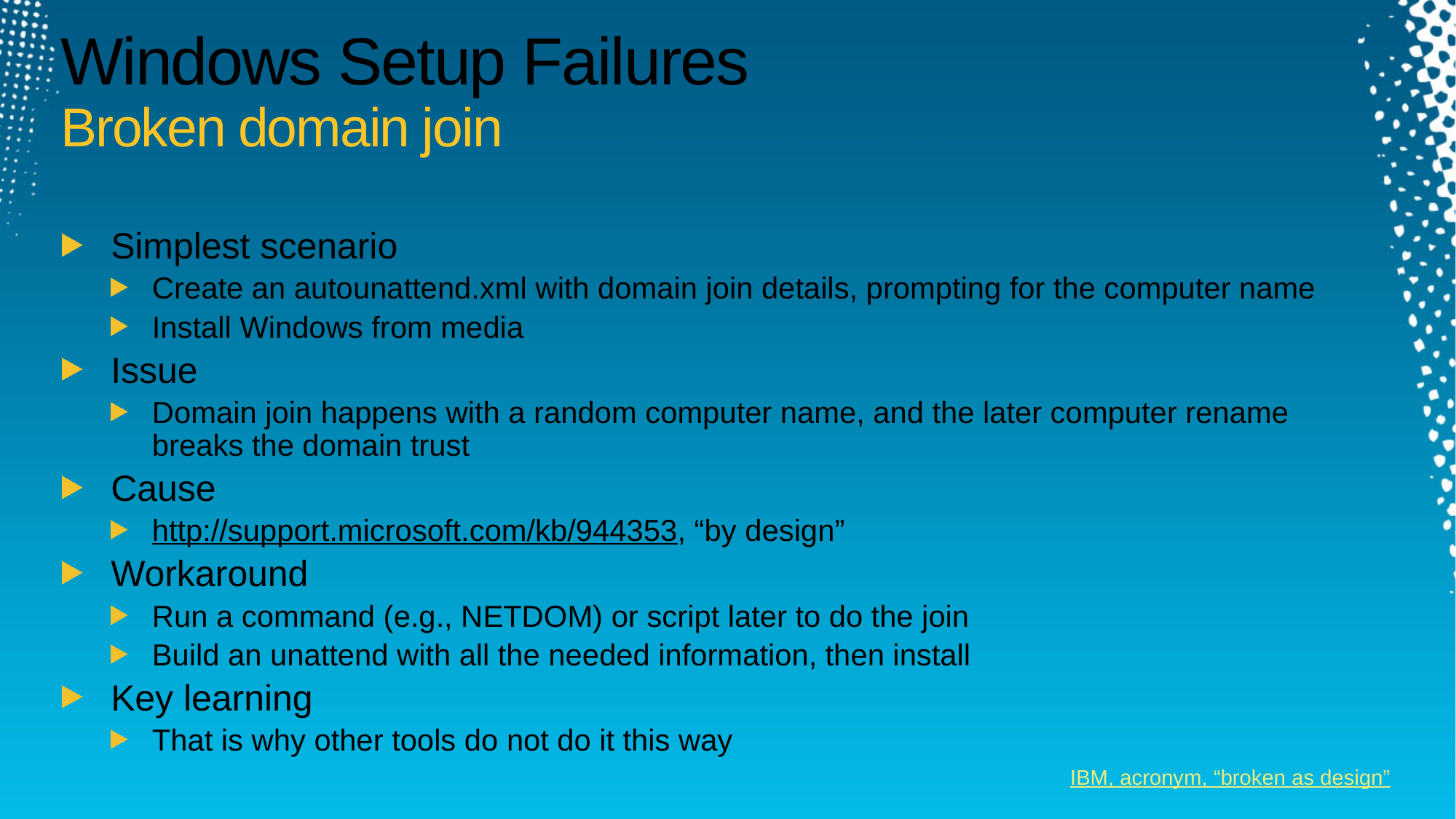

# Windows Setup Failures Broken domain join
Simplest scenario
Create an autounattend.xml with domain join details, prompting for the computer name
Install Windows from media
Issue
Domain join happens with a random computer name, and the later computer rename
breaks the domain trust
Cause
http://support.microsoft.com/kb/944353, “by design”
Workaround
Run a command (e.g., NETDOM) or script later to do the join
Build an unattend with all the needed information, then install
Key learning
That is why other tools do not do it this way

IBM, acronym, “broken as design”